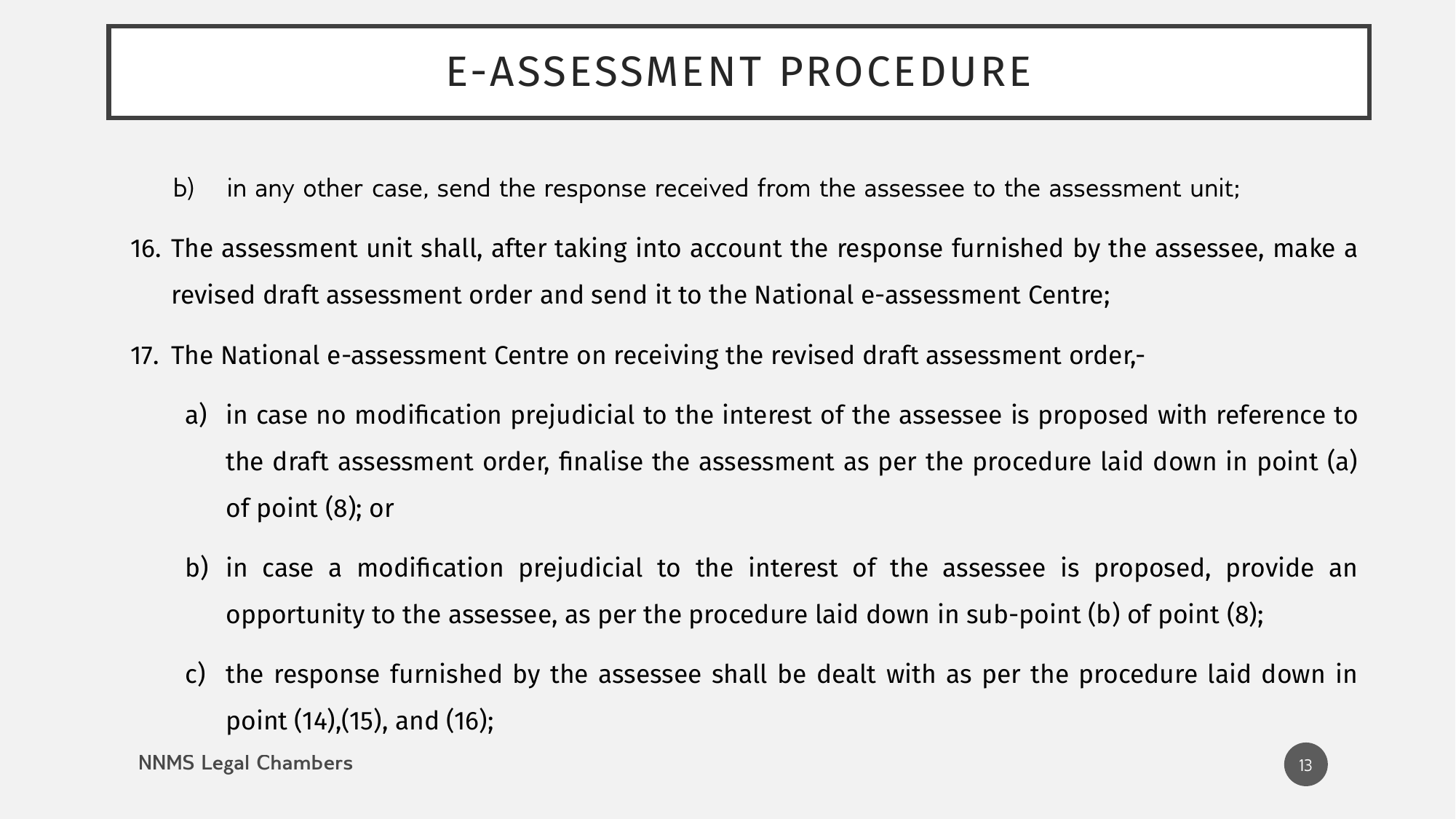

# E-ASSESSMENT PROCEDURE
in any other case, send the response received from the assessee to the assessment unit;
The assessment unit shall, after taking into account the response furnished by the assessee, make a revised draft assessment order and send it to the National e-assessment Centre;
The National e-assessment Centre on receiving the revised draft assessment order,-
in case no modification prejudicial to the interest of the assessee is proposed with reference to the draft assessment order, finalise the assessment as per the procedure laid down in point (a) of point (8); or
in case a modification prejudicial to the interest of the assessee is proposed, provide an opportunity to the assessee, as per the procedure laid down in sub-point (b) of point (8);
the response furnished by the assessee shall be dealt with as per the procedure laid down in point (14),(15), and (16);
NNMS Legal Chambers
13